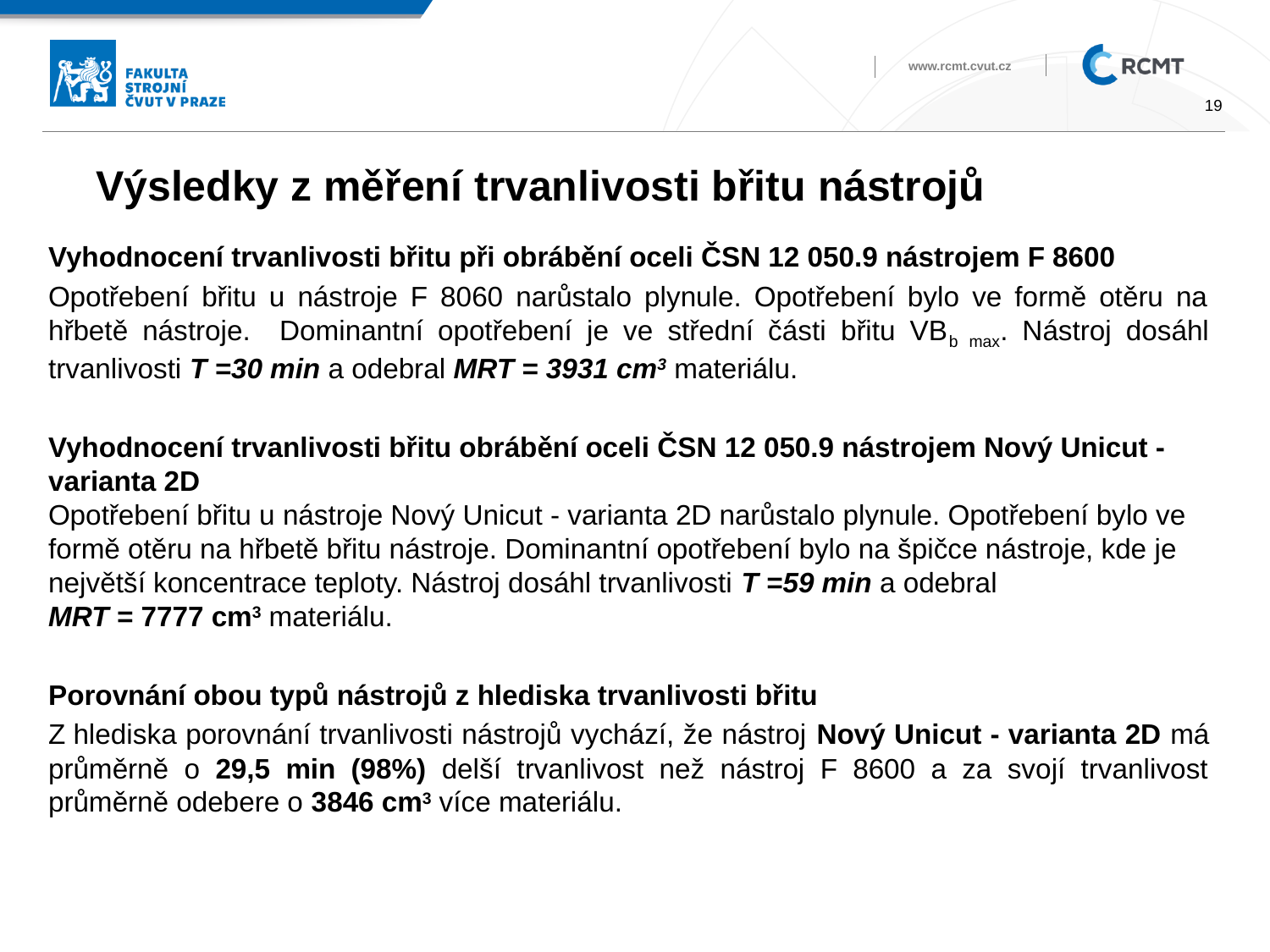

# Výsledky z měření trvanlivosti břitu nástrojů
Vyhodnocení trvanlivosti břitu při obrábění oceli ČSN 12 050.9 nástrojem F 8600
Opotřebení břitu u nástroje F 8060 narůstalo plynule. Opotřebení bylo ve formě otěru na hřbetě nástroje.  Dominantní opotřebení je ve střední části břitu VBb max. Nástroj dosáhl trvanlivosti T =30 min a odebral MRT = 3931 cm3 materiálu.

Vyhodnocení trvanlivosti břitu obrábění oceli ČSN 12 050.9 nástrojem Nový Unicut - varianta 2D
Opotřebení břitu u nástroje Nový Unicut - varianta 2D narůstalo plynule. Opotřebení bylo ve formě otěru na hřbetě břitu nástroje. Dominantní opotřebení bylo na špičce nástroje, kde je největší koncentrace teploty. Nástroj dosáhl trvanlivosti T =59 min a odebral
MRT = 7777 cm3 materiálu.

Porovnání obou typů nástrojů z hlediska trvanlivosti břitu
Z hlediska porovnání trvanlivosti nástrojů vychází, že nástroj Nový Unicut - varianta 2D má průměrně o 29,5 min (98%) delší trvanlivost než nástroj F 8600 a za svojí trvanlivost průměrně odebere o 3846 cm3 více materiálu.